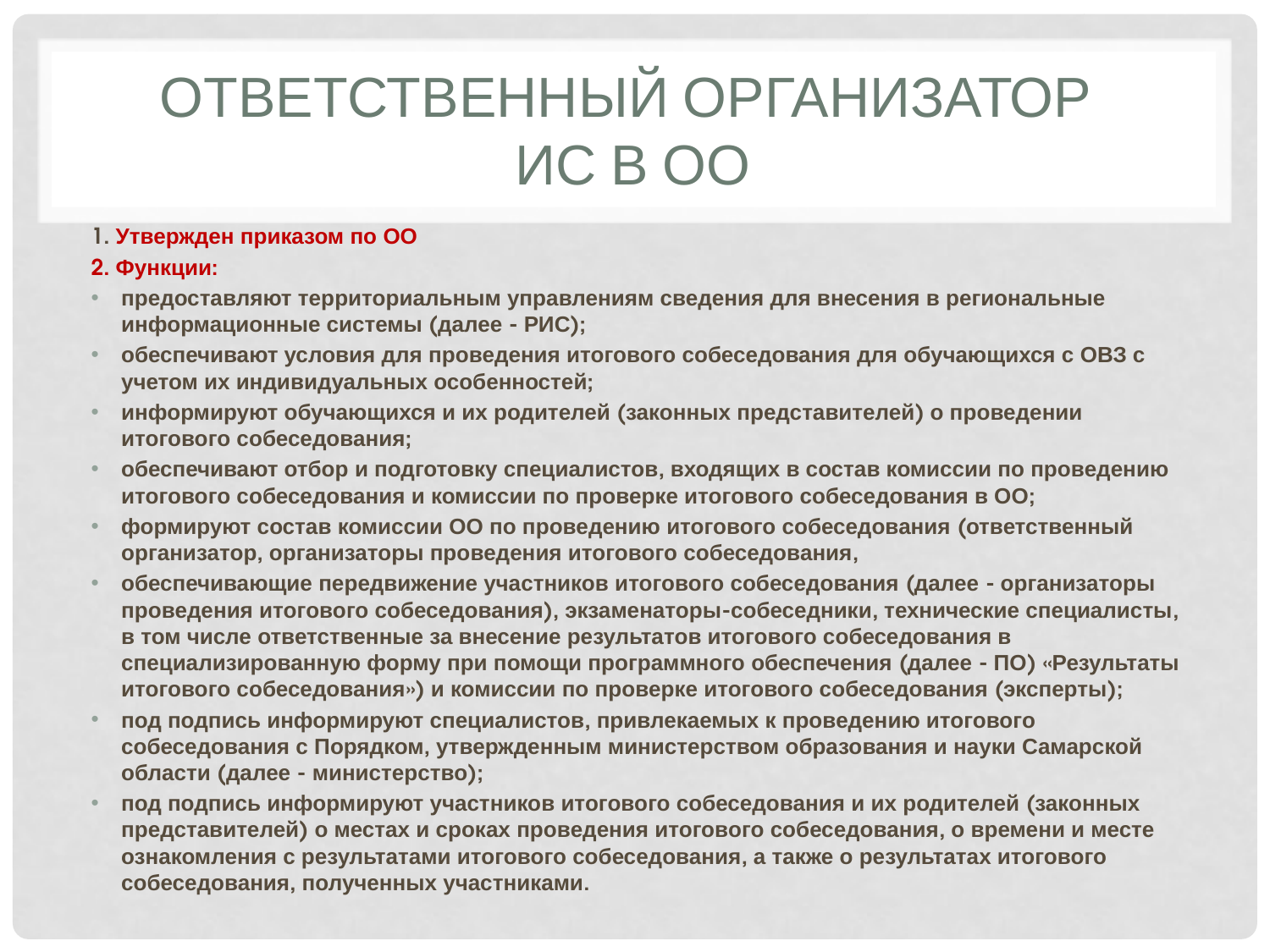

# Ответственный Организатор ИС в ОО
1. Утвержден приказом по ОО
2. Функции:
предоставляют территориальным управлениям сведения для внесения в региональные информационные системы (далее - РИС);
обеспечивают условия для проведения итогового собеседования для обучающихся с ОВЗ с учетом их индивидуальных особенностей;
информируют обучающихся и их родителей (законных представителей) о проведении итогового собеседования;
обеспечивают отбор и подготовку специалистов, входящих в состав комиссии по проведению итогового собеседования и комиссии по проверке итогового собеседования в ОО;
формируют состав комиссии ОО по проведению итогового собеседования (ответственный организатор, организаторы проведения итогового собеседования,
обеспечивающие передвижение участников итогового собеседования (далее - организаторы проведения итогового собеседования), экзаменаторы-собеседники, технические специалисты, в том числе ответственные за внесение результатов итогового собеседования в специализированную форму при помощи программного обеспечения (далее - ПО) «Результаты итогового собеседования») и комиссии по проверке итогового собеседования (эксперты);
под подпись информируют специалистов, привлекаемых к проведению итогового собеседования с Порядком, утвержденным министерством образования и науки Самарской области (далее - министерство);
под подпись информируют участников итогового собеседования и их родителей (законных представителей) о местах и сроках проведения итогового собеседования, о времени и месте ознакомления с результатами итогового собеседования, а также о результатах итогового собеседования, полученных участниками.